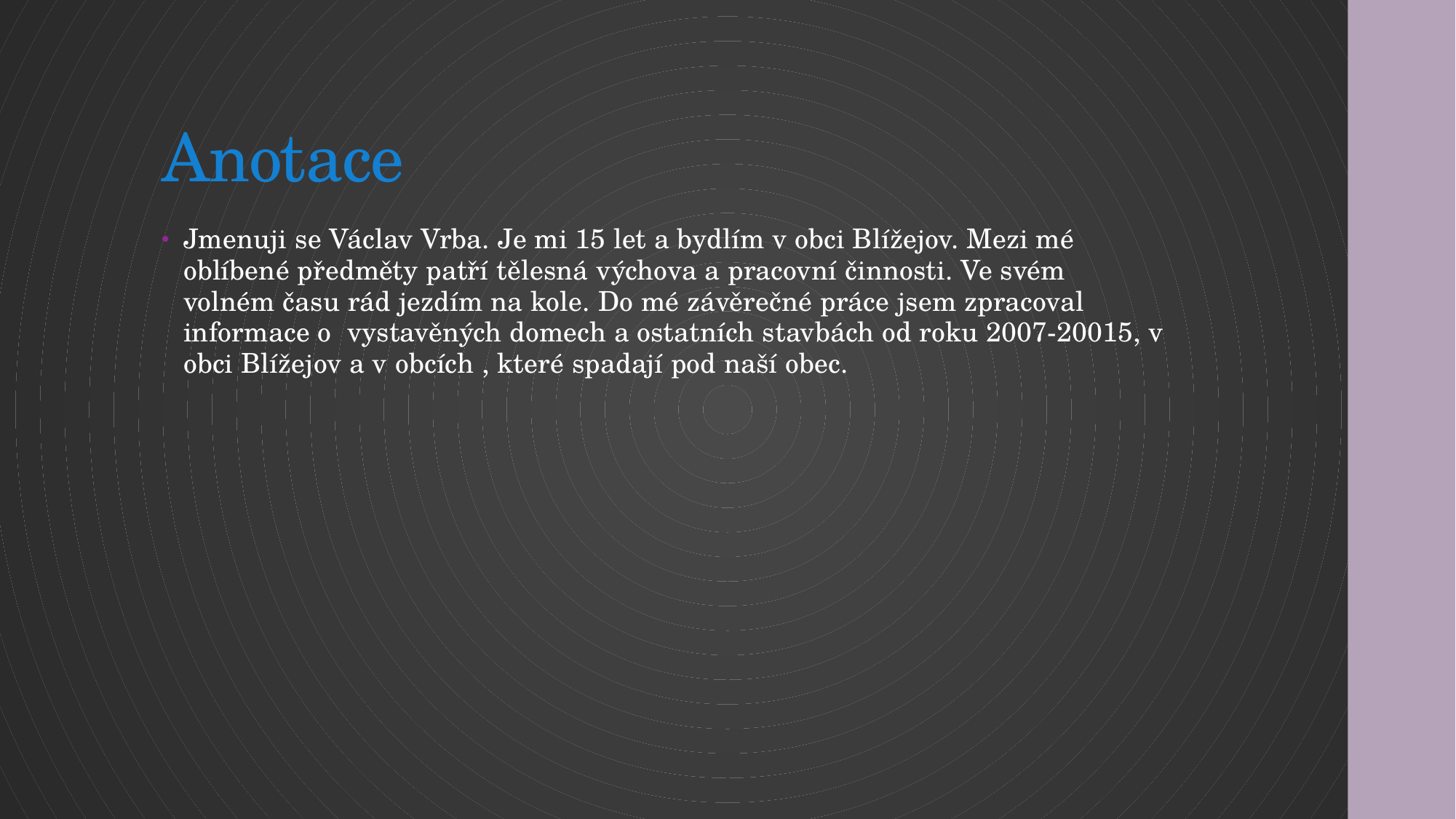

# Anotace
Jmenuji se Václav Vrba. Je mi 15 let a bydlím v obci Blížejov. Mezi mé oblíbené předměty patří tělesná výchova a pracovní činnosti. Ve svém volném času rád jezdím na kole. Do mé závěrečné práce jsem zpracoval informace o  vystavěných domech a ostatních stavbách od roku 2007-20015, v obci Blížejov a v obcích , které spadají pod naší obec.